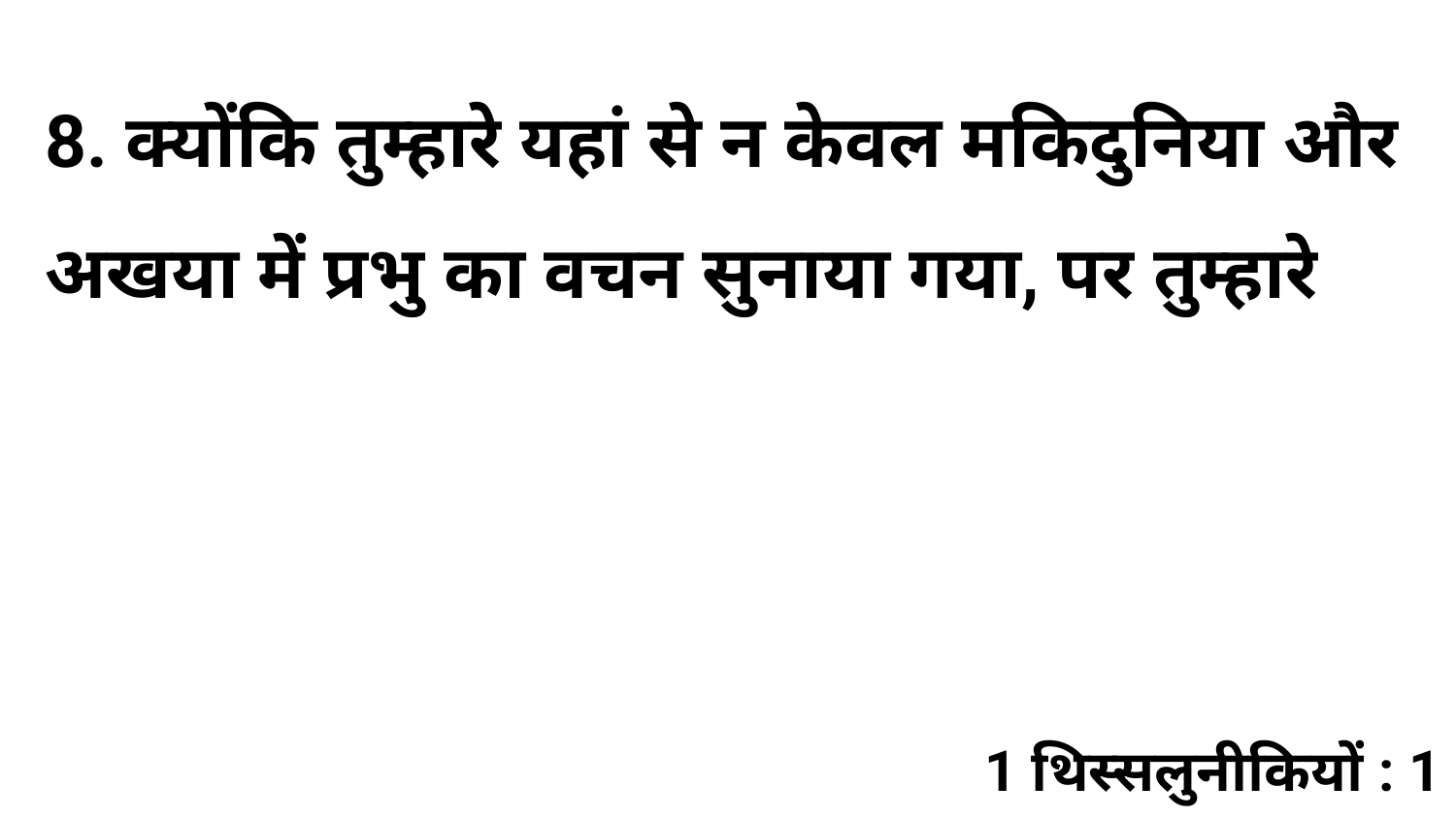

8. क्योंकि तुम्हारे यहां से न केवल मकिदुनिया और अखया में प्रभु का वचन सुनाया गया, पर तुम्हारे
1 थिस्सलुनीकियों : 1